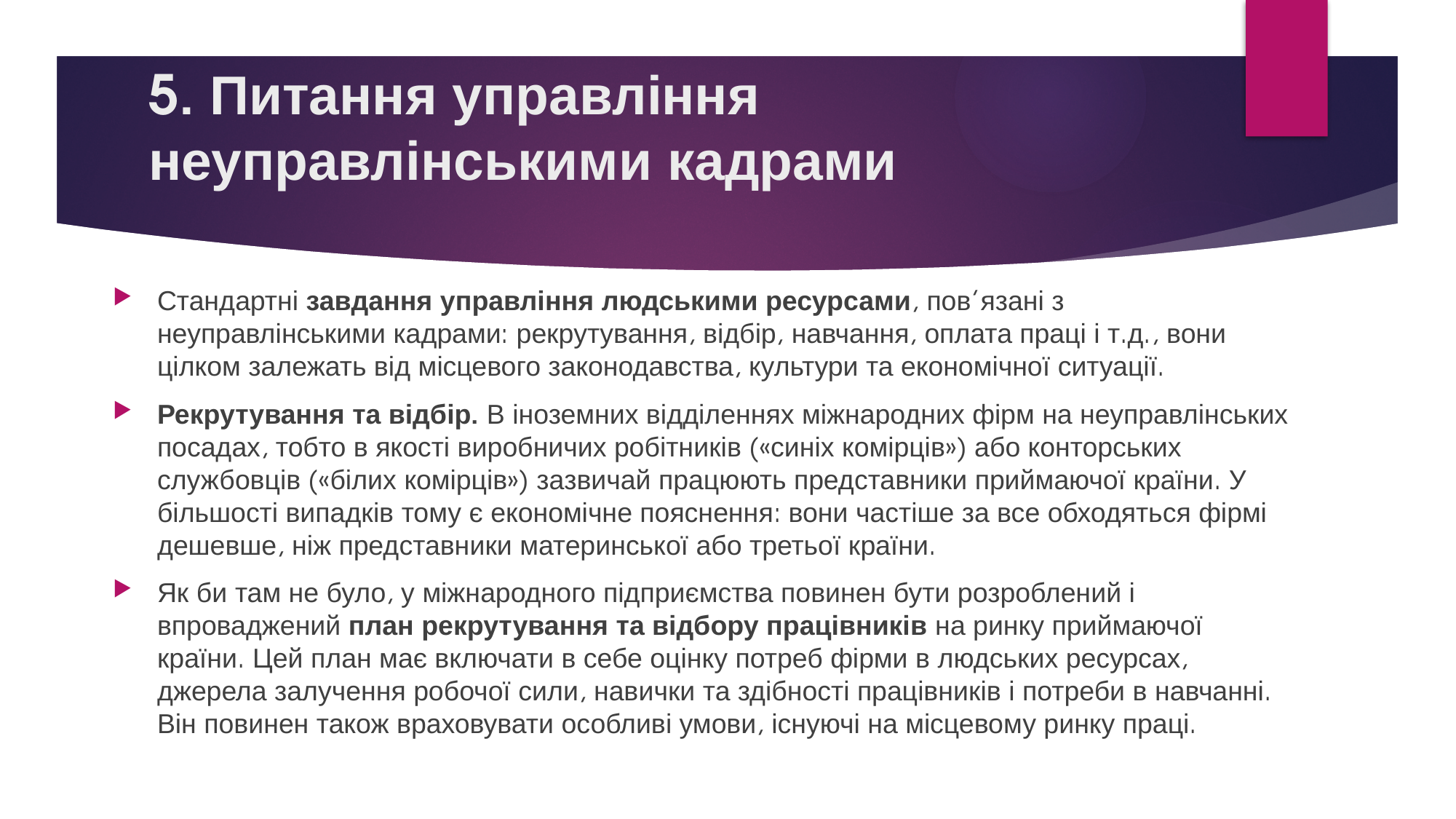

# 5. Питання управління неуправлінськими кадрами
Стандартні завдання управління людськими ресурсами, пов’язані з неуправлінськими кадрами: рекрутування, відбір, навчання, оплата праці і т.д., вони цілком залежать від місцевого законодавства, культури та економічної ситуації.
Рекрутування та відбір. В іноземних відділеннях міжнародних фірм на неуправлінських посадах, тобто в якості виробничих робітників («синіх комірців») або конторських службовців («білих комірців») зазвичай працюють представники приймаючої країни. У більшості випадків тому є економічне пояснення: вони частіше за все обходяться фірмі дешевше, ніж представники материнської або третьої країни.
Як би там не було, у міжнародного підприємства повинен бути розроблений і впроваджений план рекрутування та відбору працівників на ринку приймаючої країни. Цей план має включати в себе оцінку потреб фірми в людських ресурсах, джерела залучення робочої сили, навички та здібності працівників і потреби в навчанні. Він повинен також враховувати особливі умови, існуючі на місцевому ринку праці.